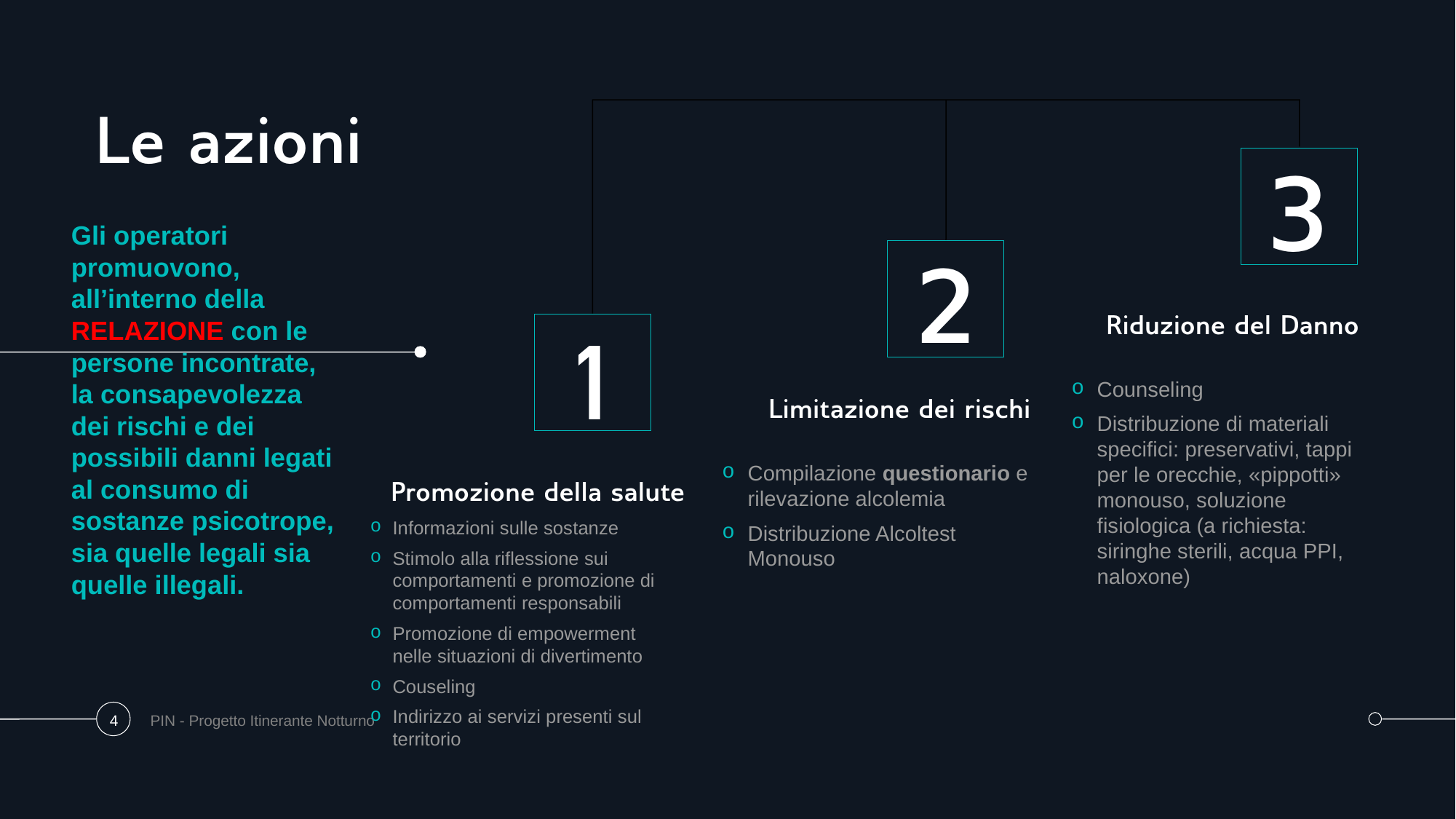

Le azioni
3
Gli operatori promuovono, all’interno della RELAZIONE con le persone incontrate, la consapevolezza dei rischi e dei possibili danni legati al consumo di sostanze psicotrope, sia quelle legali sia quelle illegali.
2
Riduzione del Danno
1
Counseling
Distribuzione di materiali specifici: preservativi, tappi per le orecchie, «pippotti» monouso, soluzione fisiologica (a richiesta: siringhe sterili, acqua PPI, naloxone)
Limitazione dei rischi
Compilazione questionario e rilevazione alcolemia
Distribuzione Alcoltest Monouso

Promozione della salute
Informazioni sulle sostanze
Stimolo alla riflessione sui comportamenti e promozione di comportamenti responsabili
Promozione di empowerment  nelle situazioni di divertimento
Couseling
Indirizzo ai servizi presenti sul territorio
PIN - Progetto Itinerante Notturno

4